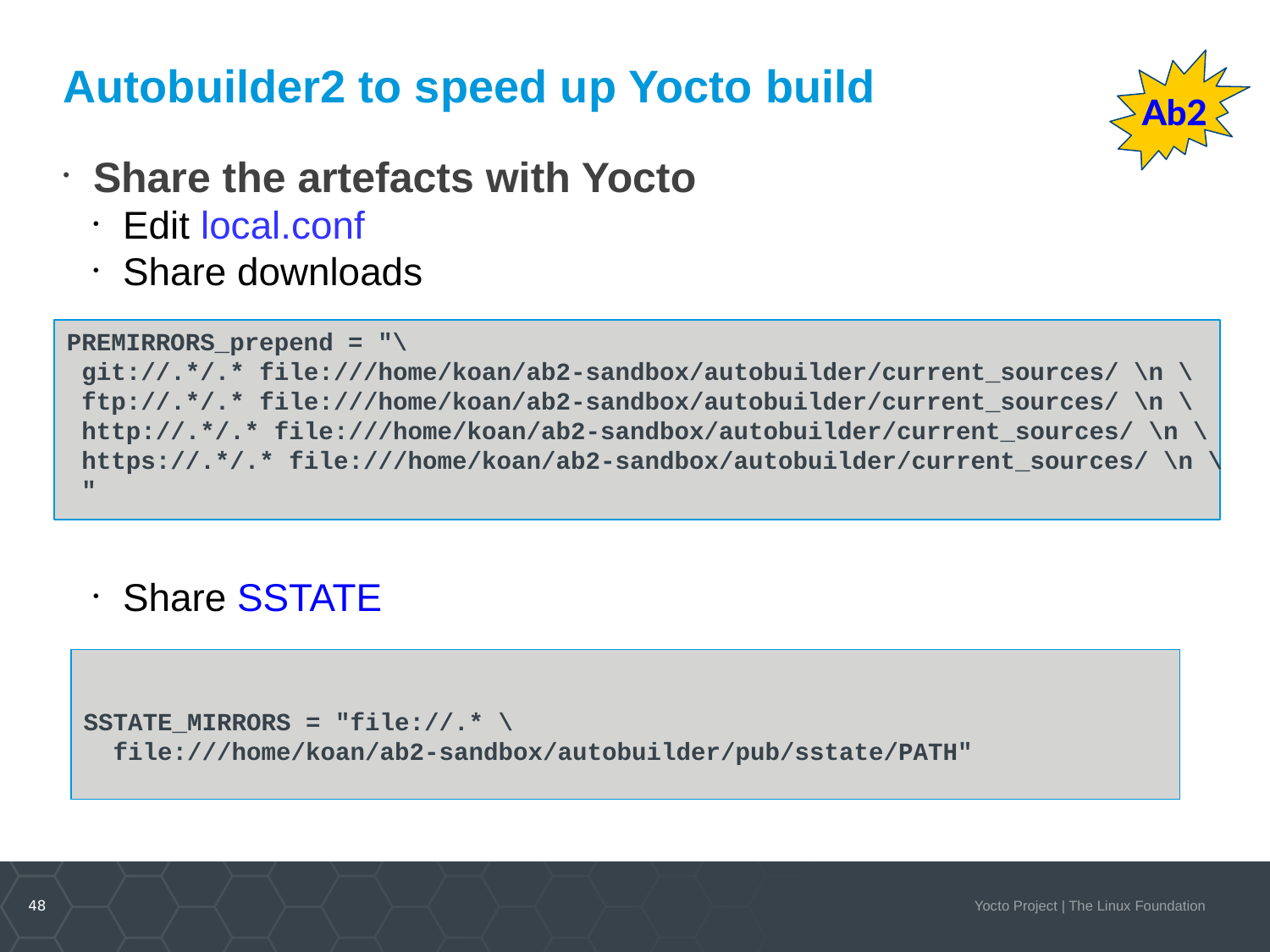

Ab2
Autobuilder2 to speed up Yocto build
Share the artefacts with Yocto
Edit local.conf
Share downloads

Share SSTATE

PREMIRRORS_prepend = "\
 git://.*/.* file:///home/koan/ab2-sandbox/autobuilder/current_sources/ \n \
 ftp://.*/.* file:///home/koan/ab2-sandbox/autobuilder/current_sources/ \n \
 http://.*/.* file:///home/koan/ab2-sandbox/autobuilder/current_sources/ \n \
 https://.*/.* file:///home/koan/ab2-sandbox/autobuilder/current_sources/ \n \
 "

SSTATE_MIRRORS = "file://.* \
  file:///home/koan/ab2-sandbox/autobuilder/pub/sstate/PATH"